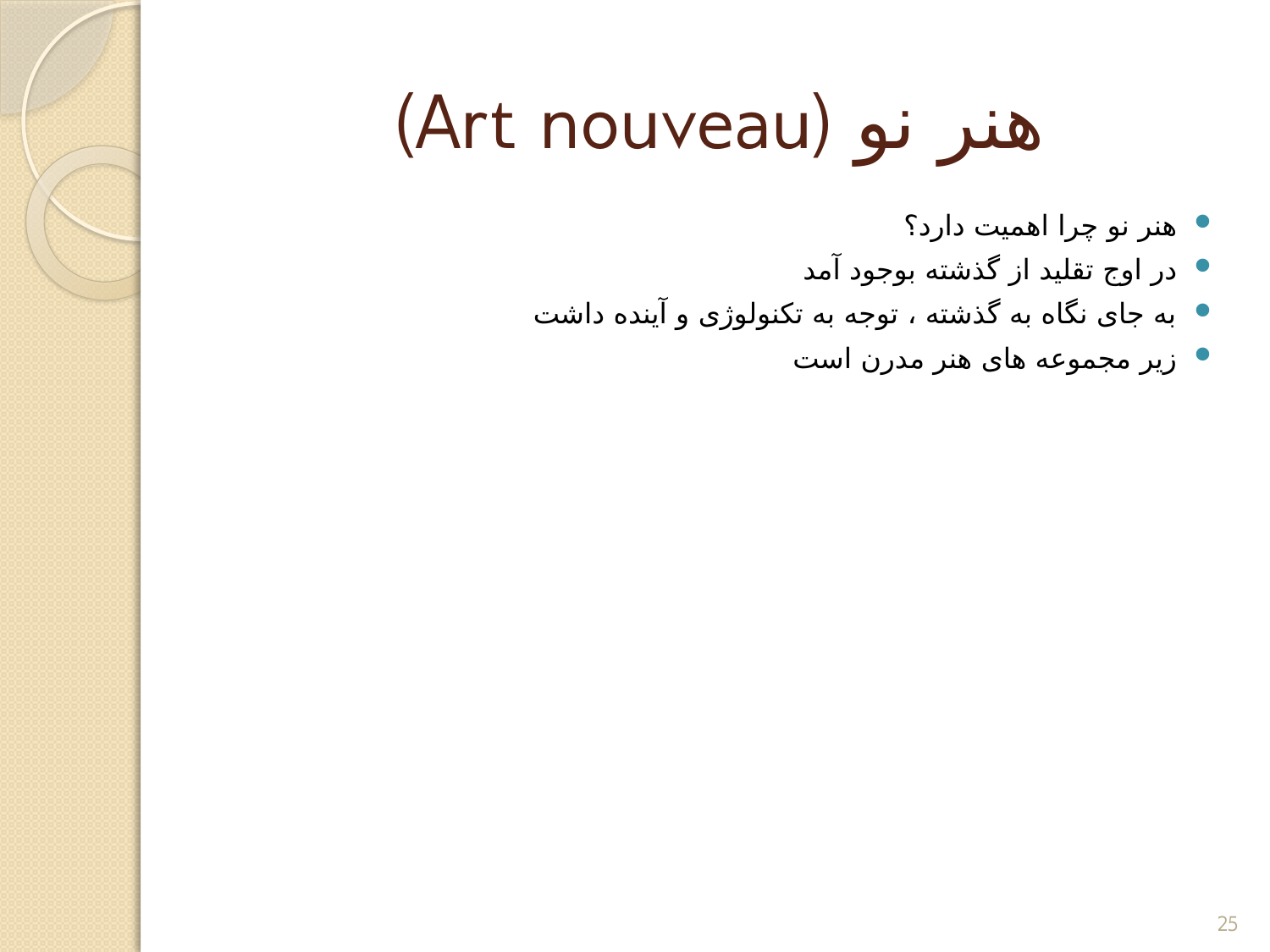

# (Art nouveau) هنر نو
هنر نو چرا اهمیت دارد؟
در اوج تقلید از گذشته بوجود آمد
به جای نگاه به گذشته ، توجه به تکنولوژی و آینده داشت
زیر مجموعه های هنر مدرن است

25